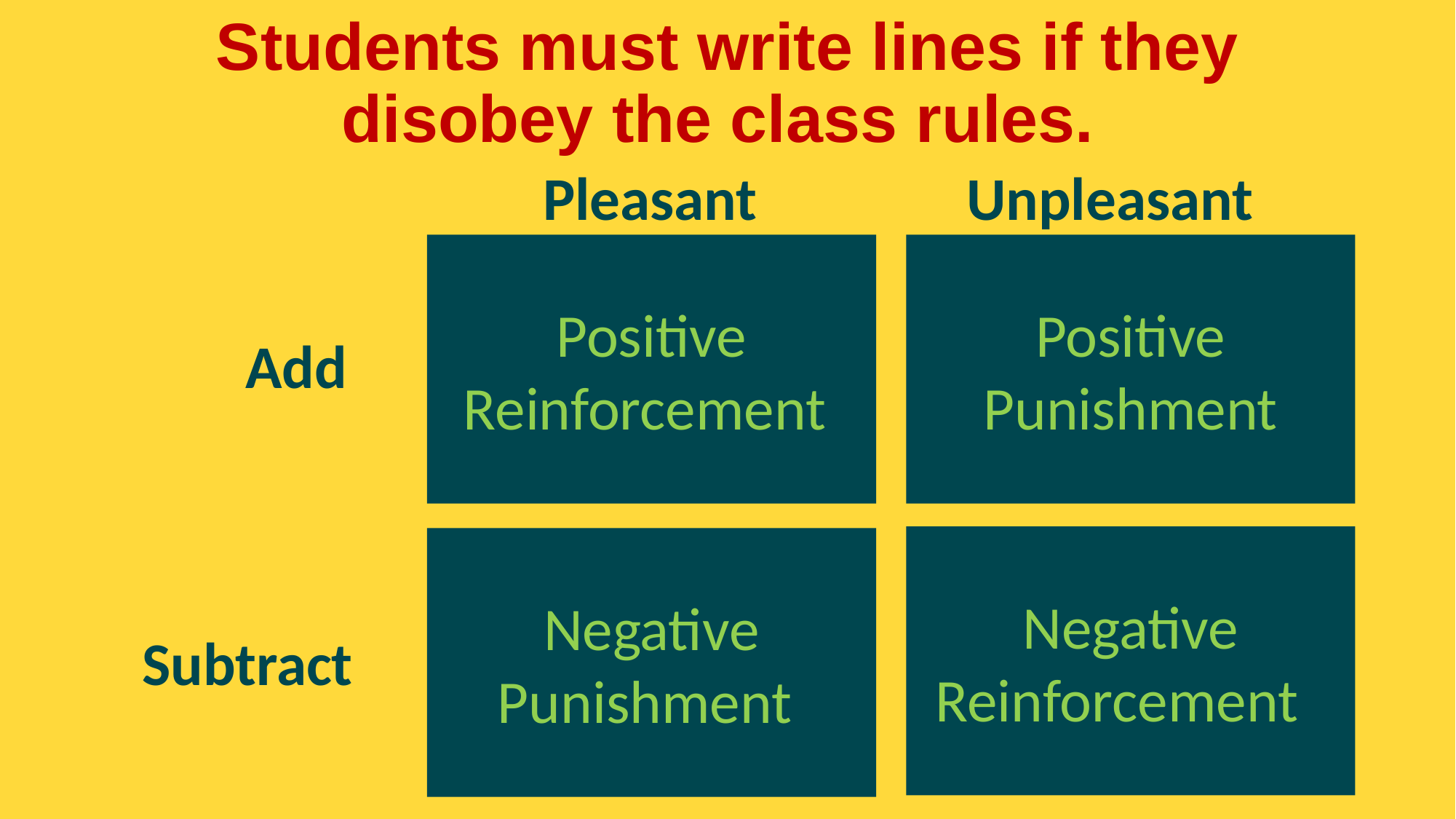

# Students must write lines if they disobey the class rules.
Pleasant
Unpleasant
Positive Reinforcement
Positive Punishment
Add
Negative Reinforcement
Negative Punishment
Subtract